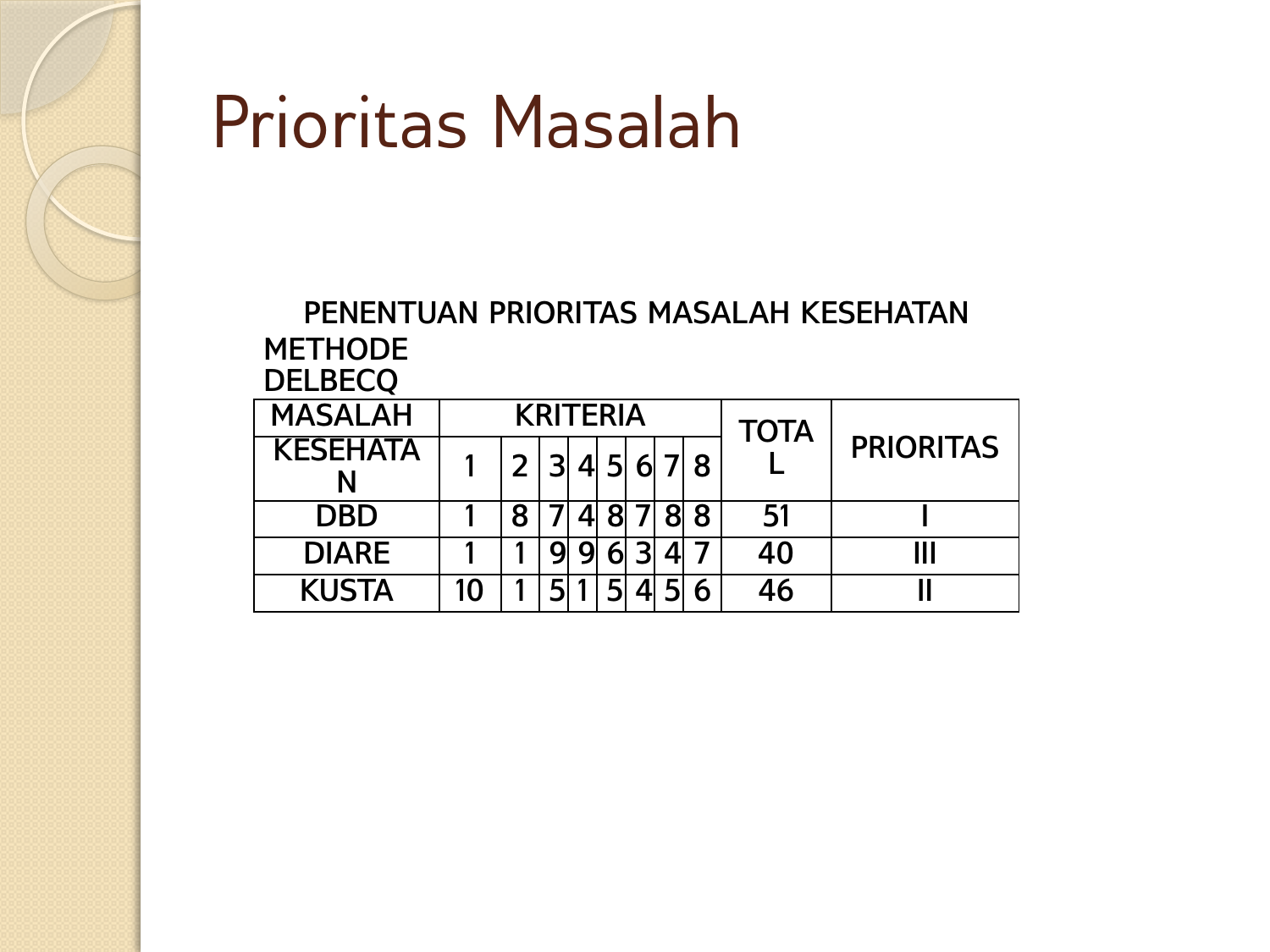

# Prioritas Masalah
| PENENTUAN PRIORITAS MASALAH KESEHATAN |  |  |  |  |  |  |  |  |  |  |  |  |  |  |  |  |
| --- | --- | --- | --- | --- | --- | --- | --- | --- | --- | --- | --- | --- | --- | --- | --- | --- |
| METHODE DELBECQ |  |  |  |  |  |  |  |  |  |  |  |  |  |  |  |  |
| MASALAH | KRITERIA |  |  |  |  |  |  |  |  |  |  |  |  |  | TOTAL | PRIORITAS |
| KESEHATAN | 1 | 2 |  | 3 |  | 4 |  | 5 |  | 6 |  | 7 |  | 8 |  |  |
| DBD | 1 | 8 |  | 7 |  | 4 |  | 8 |  | 7 |  | 8 |  | 8 | 51 | I |
| DIARE | 1 | 1 |  | 9 |  | 9 |  | 6 |  | 3 |  | 4 |  | 7 | 40 | III |
| KUSTA | 10 | 1 |  | 5 |  | 1 |  | 5 |  | 4 |  | 5 |  | 6 | 46 | II |